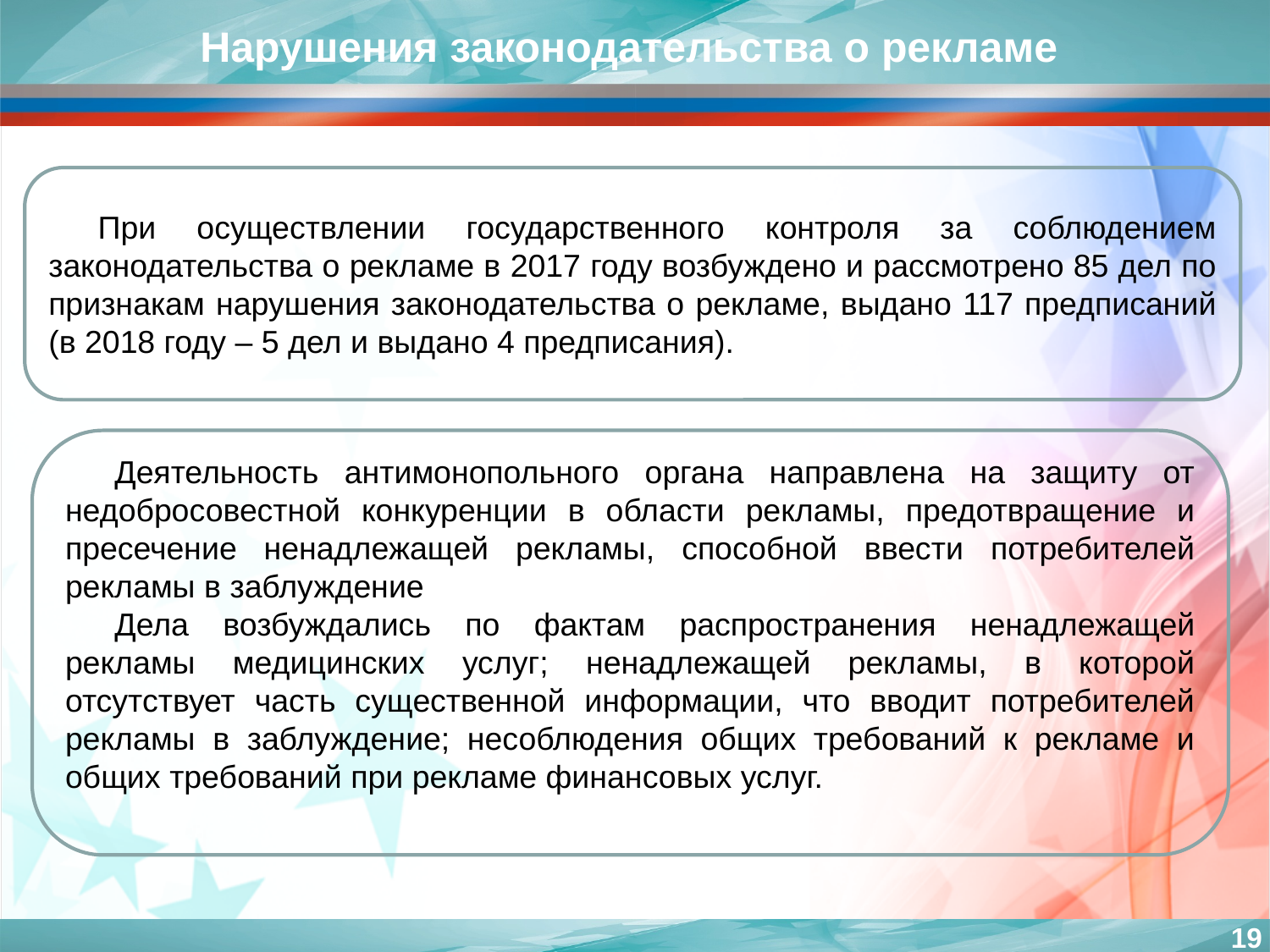

Нарушения законодательства о рекламе
При осуществлении государственного контроля за соблюдением законодательства о рекламе в 2017 году возбуждено и рассмотрено 85 дел по признакам нарушения законодательства о рекламе, выдано 117 предписаний (в 2018 году – 5 дел и выдано 4 предписания).
Деятельность антимонопольного органа направлена на защиту от недобросовестной конкуренции в области рекламы, предотвращение и пресечение ненадлежащей рекламы, способной ввести потребителей рекламы в заблуждение
Дела возбуждались по фактам распространения ненадлежащей рекламы медицинских услуг; ненадлежащей рекламы, в которой отсутствует часть существенной информации, что вводит потребителей рекламы в заблуждение; несоблюдения общих требований к рекламе и общих требований при рекламе финансовых услуг.

19